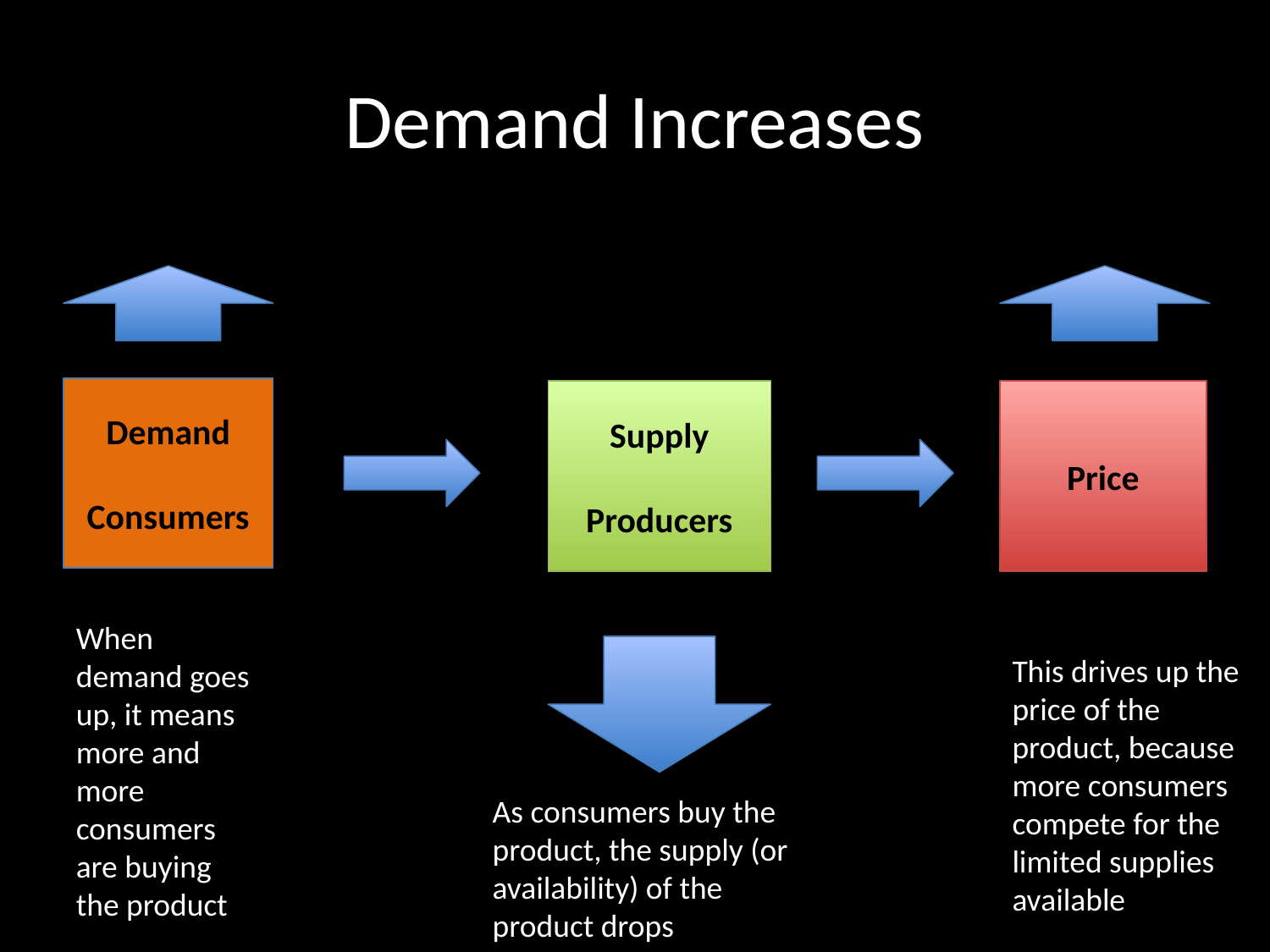

# Demand Increases

Demand

Consumers
Supply
Producers
Price

When demand goes up, it means more and more consumers are buying the product

This drives up the price of the product, because more consumers compete for the limited supplies available
As consumers buy the product, the supply (or availability) of the product drops